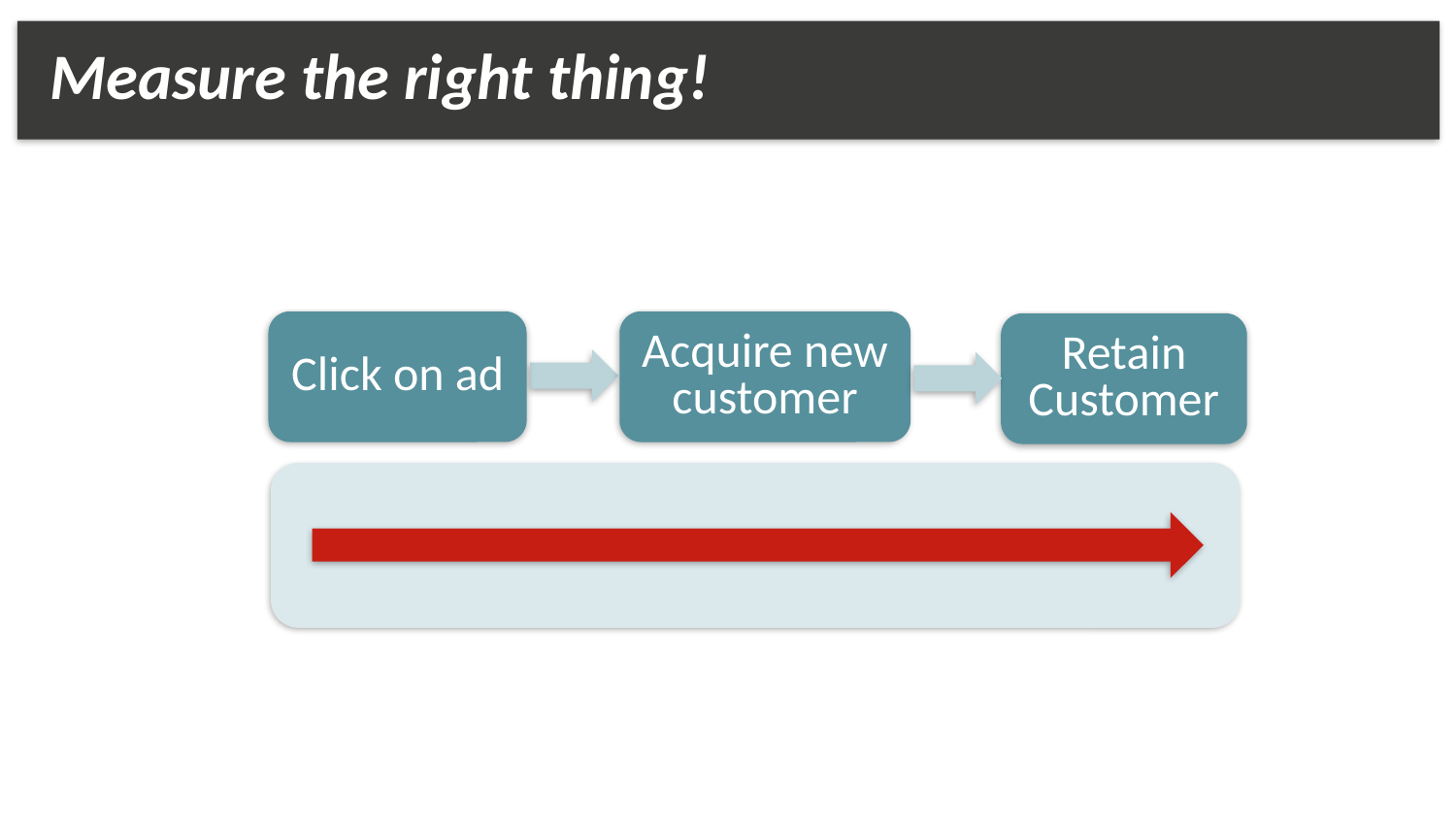

Measure the right thing!
Acquire new customer

Click on ad

Retain Customer